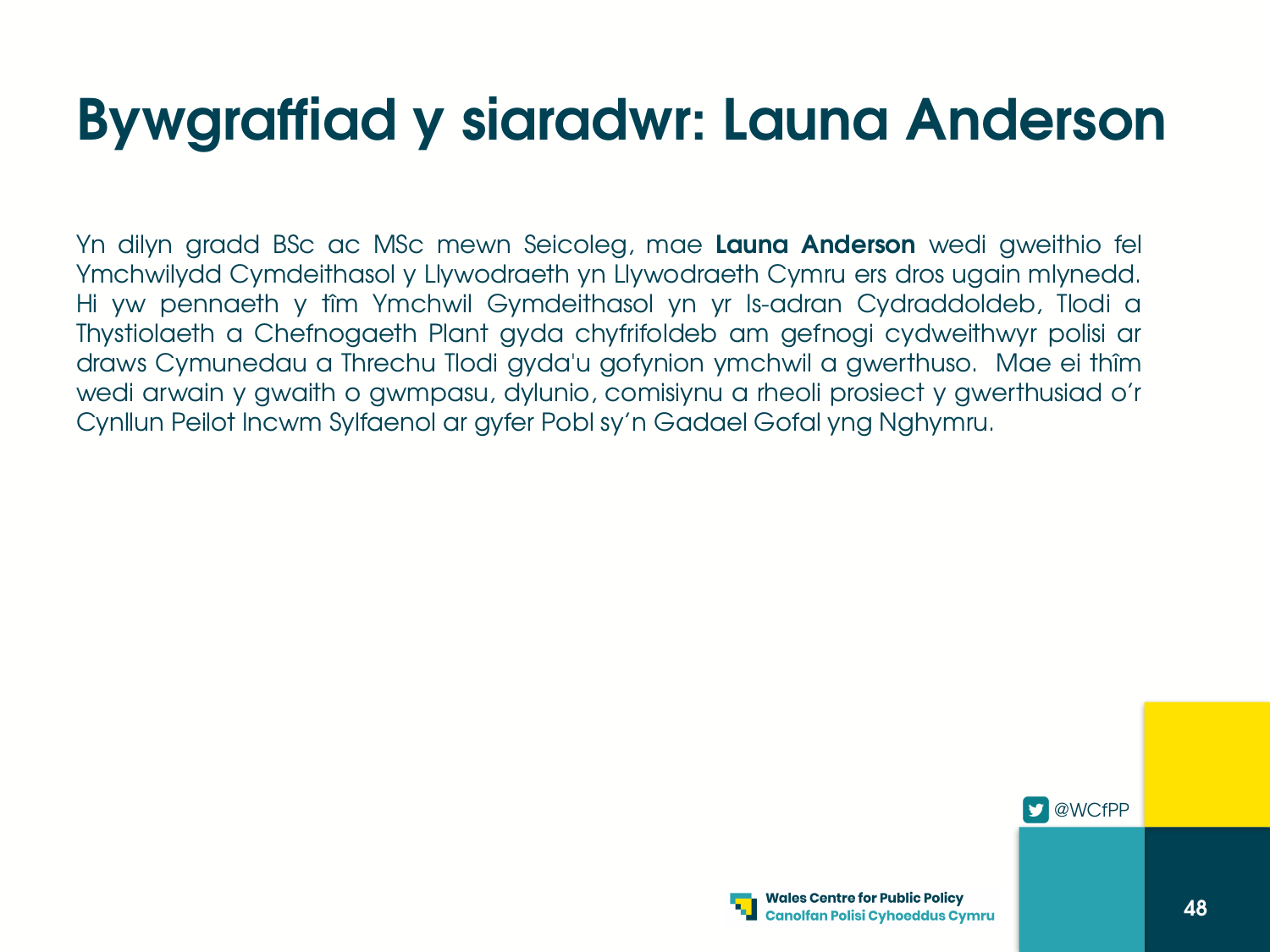

# Bywgraffiad y siaradwr: Launa Anderson
Yn dilyn gradd BSc ac MSc mewn Seicoleg, mae Launa Anderson wedi gweithio fel Ymchwilydd Cymdeithasol y Llywodraeth yn Llywodraeth Cymru ers dros ugain mlynedd. Hi yw pennaeth y tîm Ymchwil Gymdeithasol yn yr Is-adran Cydraddoldeb, Tlodi a Thystiolaeth a Chefnogaeth Plant gyda chyfrifoldeb am gefnogi cydweithwyr polisi ar draws Cymunedau a Threchu Tlodi gyda'u gofynion ymchwil a gwerthuso.  Mae ei thîm wedi arwain y gwaith o gwmpasu, dylunio, comisiynu a rheoli prosiect y gwerthusiad o’r Cynllun Peilot Incwm Sylfaenol ar gyfer Pobl sy’n Gadael Gofal yng Nghymru.
48